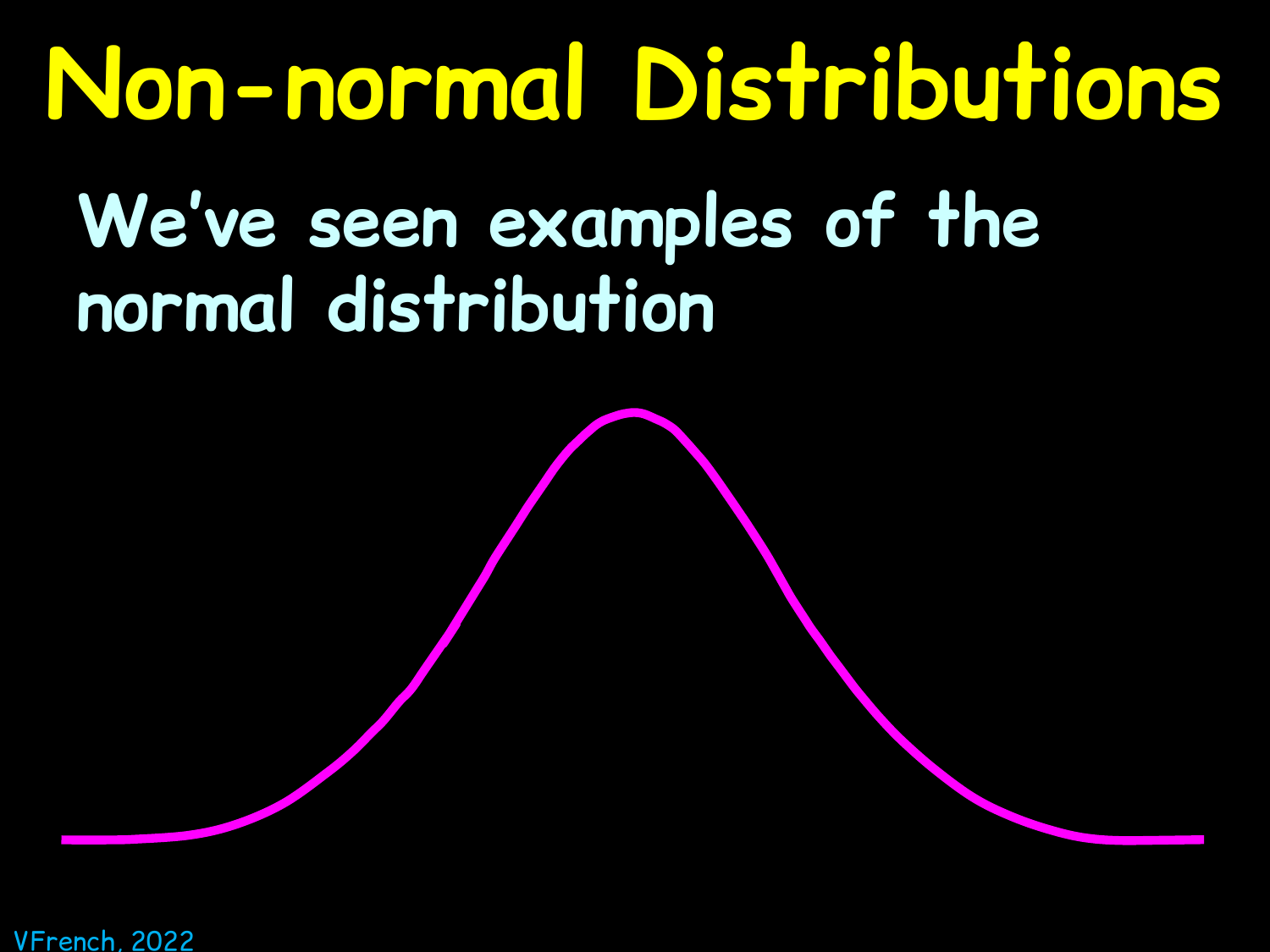

# Non-normal Distributions
We’ve seen examples of the normal distribution

VFrench, 2022